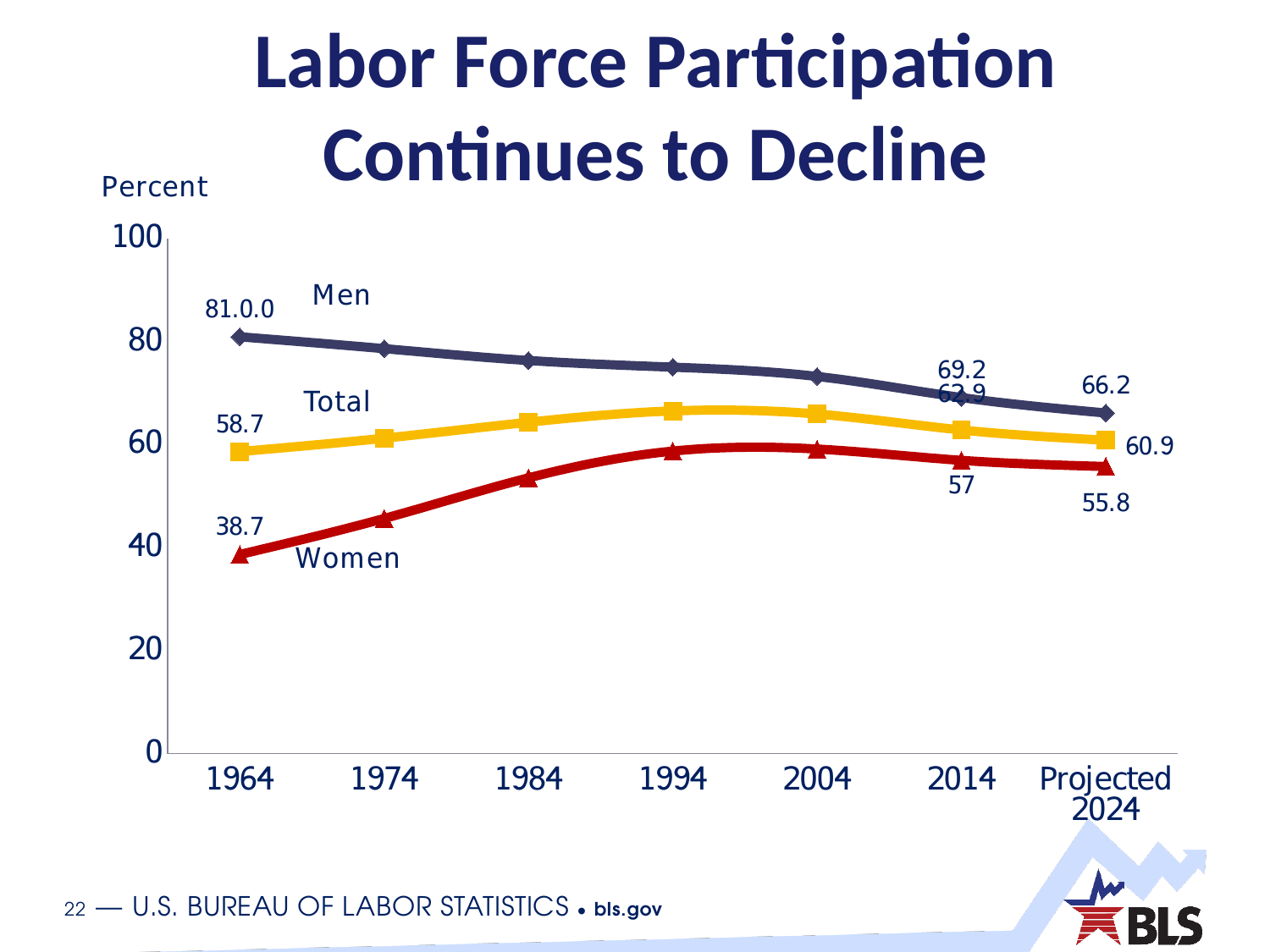

# Labor Force Participation Continues to Decline
Percent

### Chart

| Category | Men | Total | Women |
|---|---|---|---|
| 1964 | 81.0 | 58.7 | 38.7 |
| 1974 | 78.7 | 61.3 | 45.7 |
| 1984 | 76.4 | 64.4 | 53.6 |
| 1994 | 75.1 | 66.6 | 58.8 |
| 2004 | 73.3 | 66.0 | 59.2 |
| 2014 | 69.2 | 62.9 | 57.0 |
| Projected 2024 | 66.2 | 60.9 | 55.8 |
Men
Total
Women